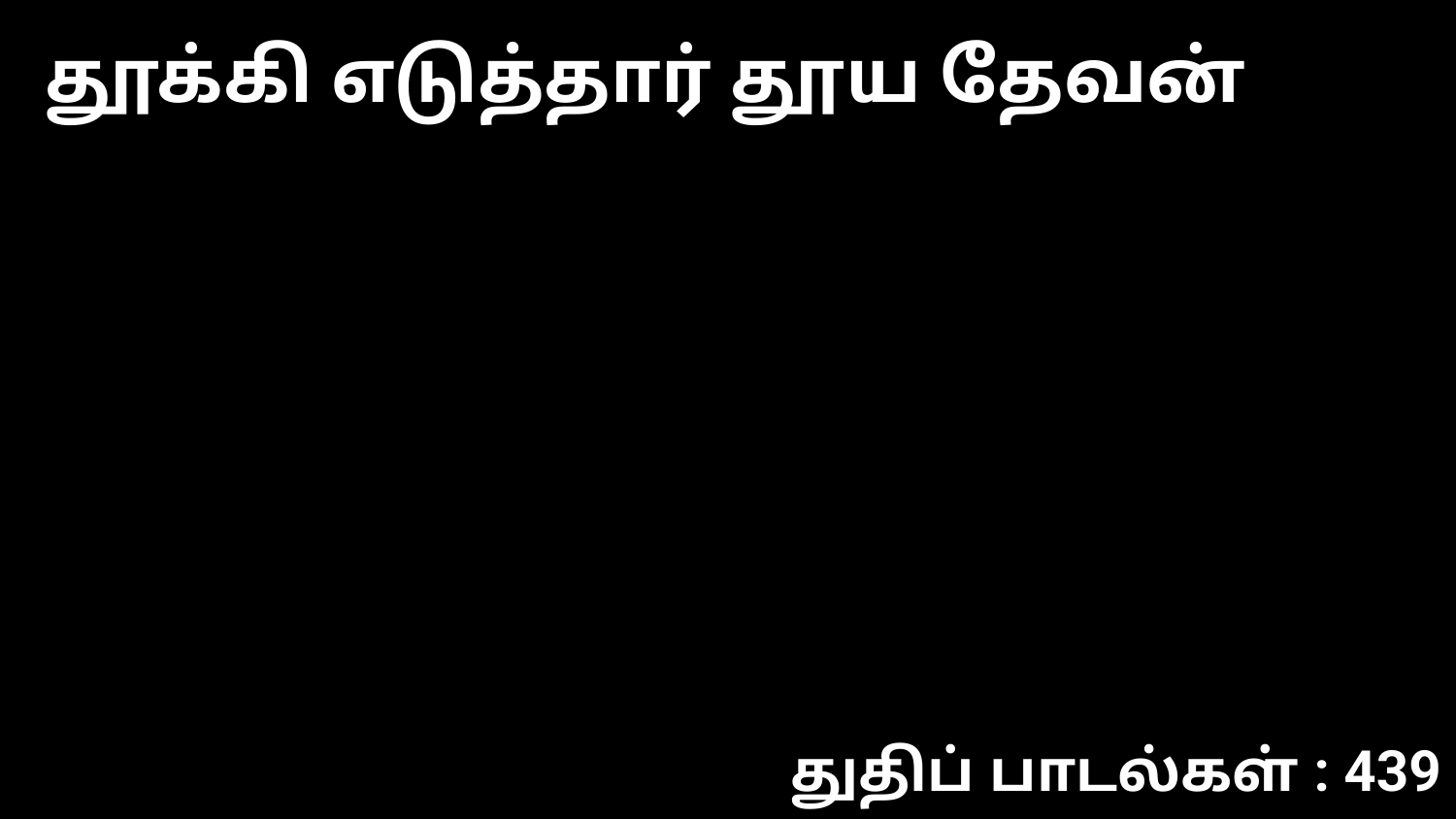

தூக்கி எடுத்தார் தூய தேவன்
துதிப் பாடல்கள் : 439